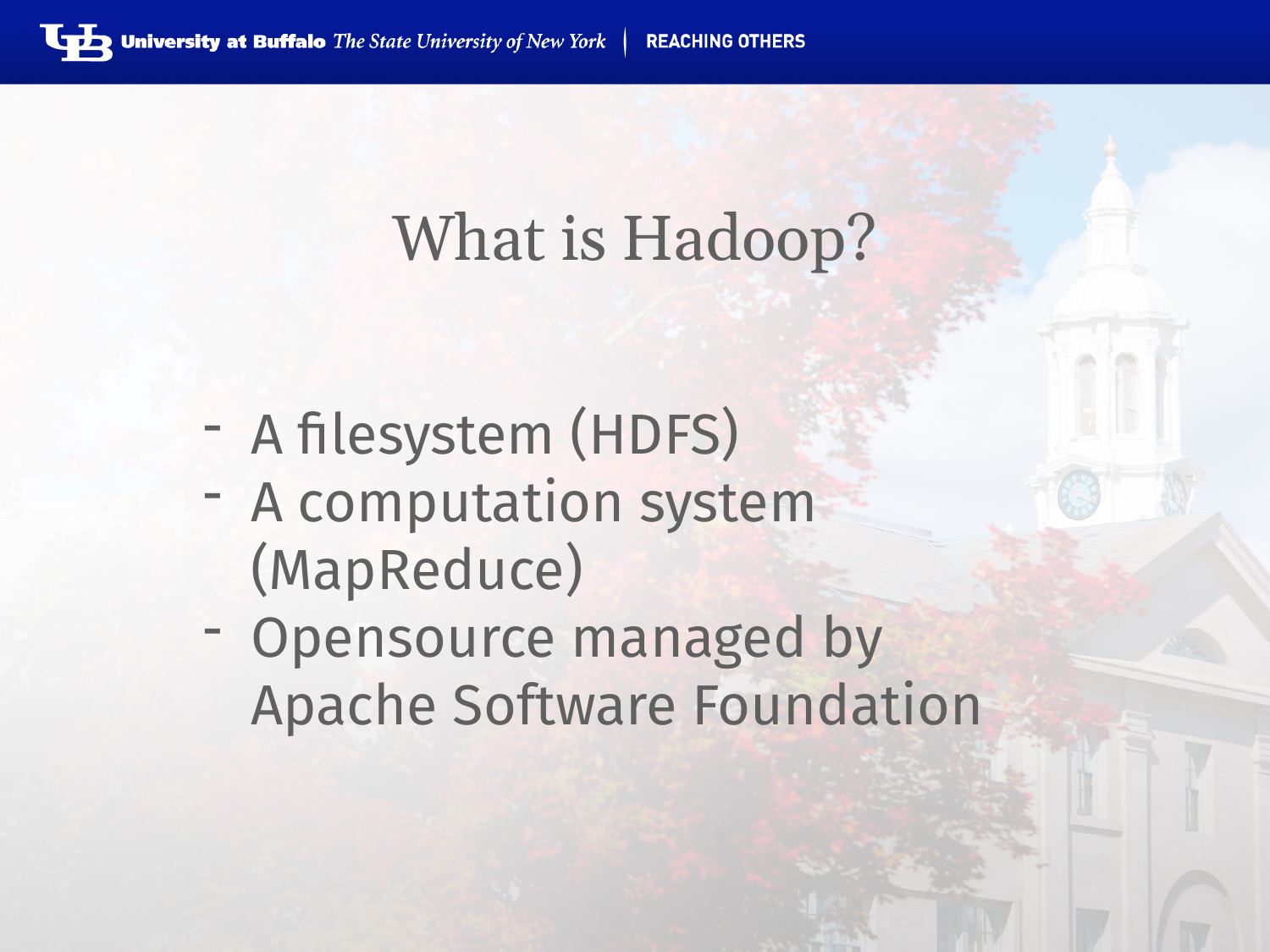

# What is Hadoop?
A filesystem (HDFS)
A computation system (MapReduce)
Opensource managed by Apache Software Foundation